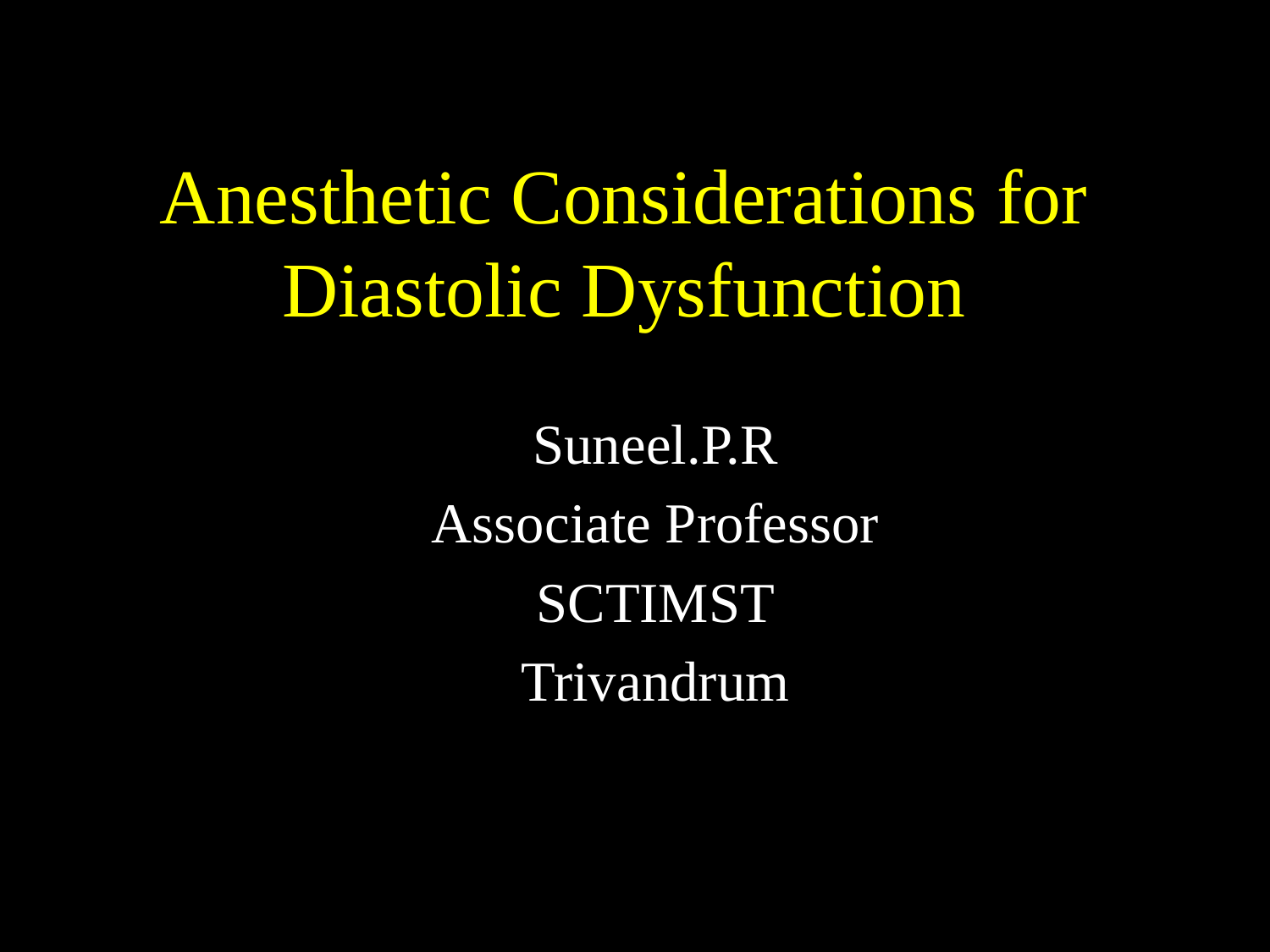

Anesthetic Considerations for Diastolic Dysfunction
Suneel.P.R
Associate Professor
SCTIMST
Trivandrum